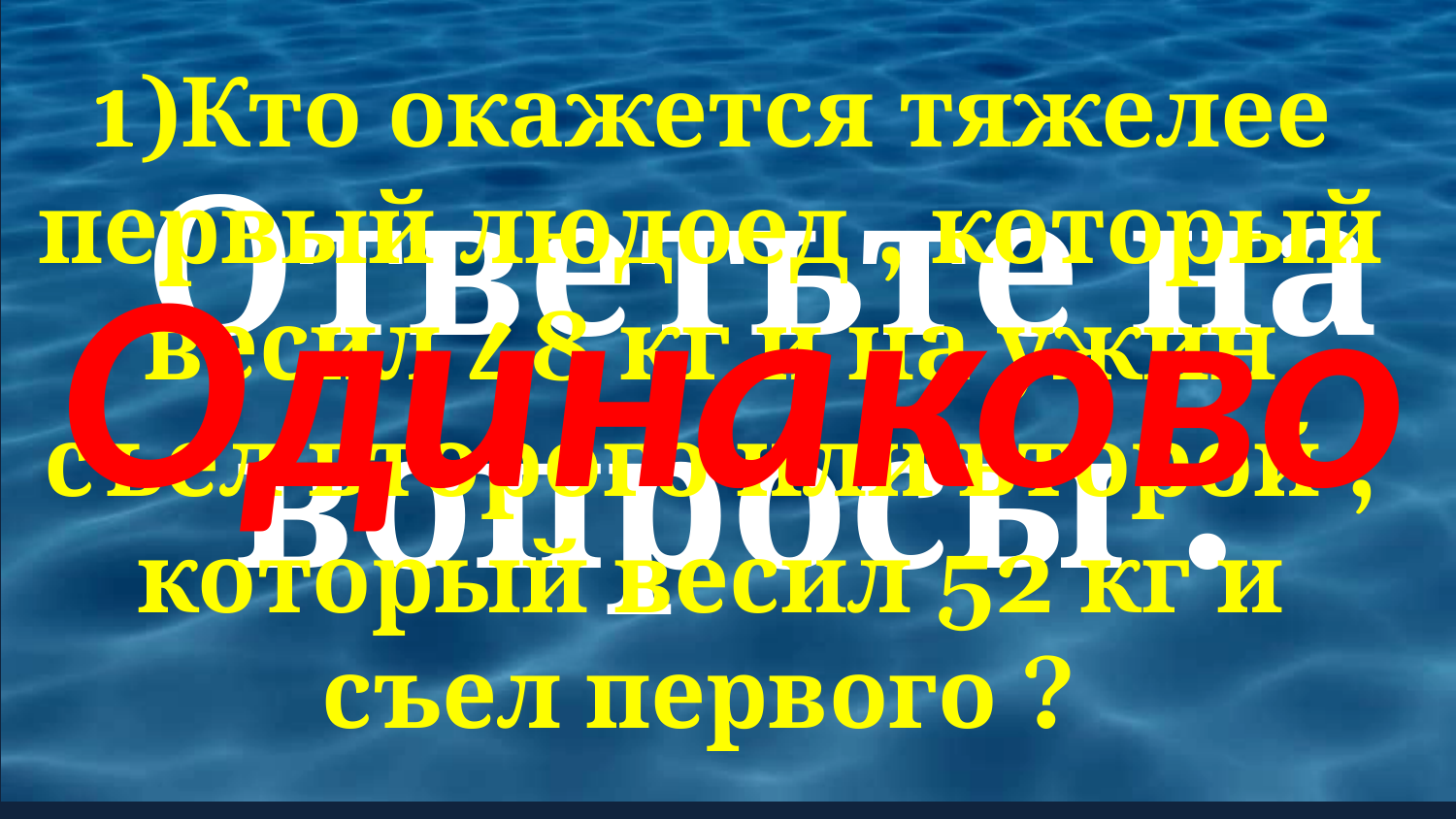

1)Кто окажется тяжелее первый людоед , который весил 48 кг и на ужин съел второго или второй , который весил 52 кг и съел первого ?
Ответьте на вопросы .
Одинаково